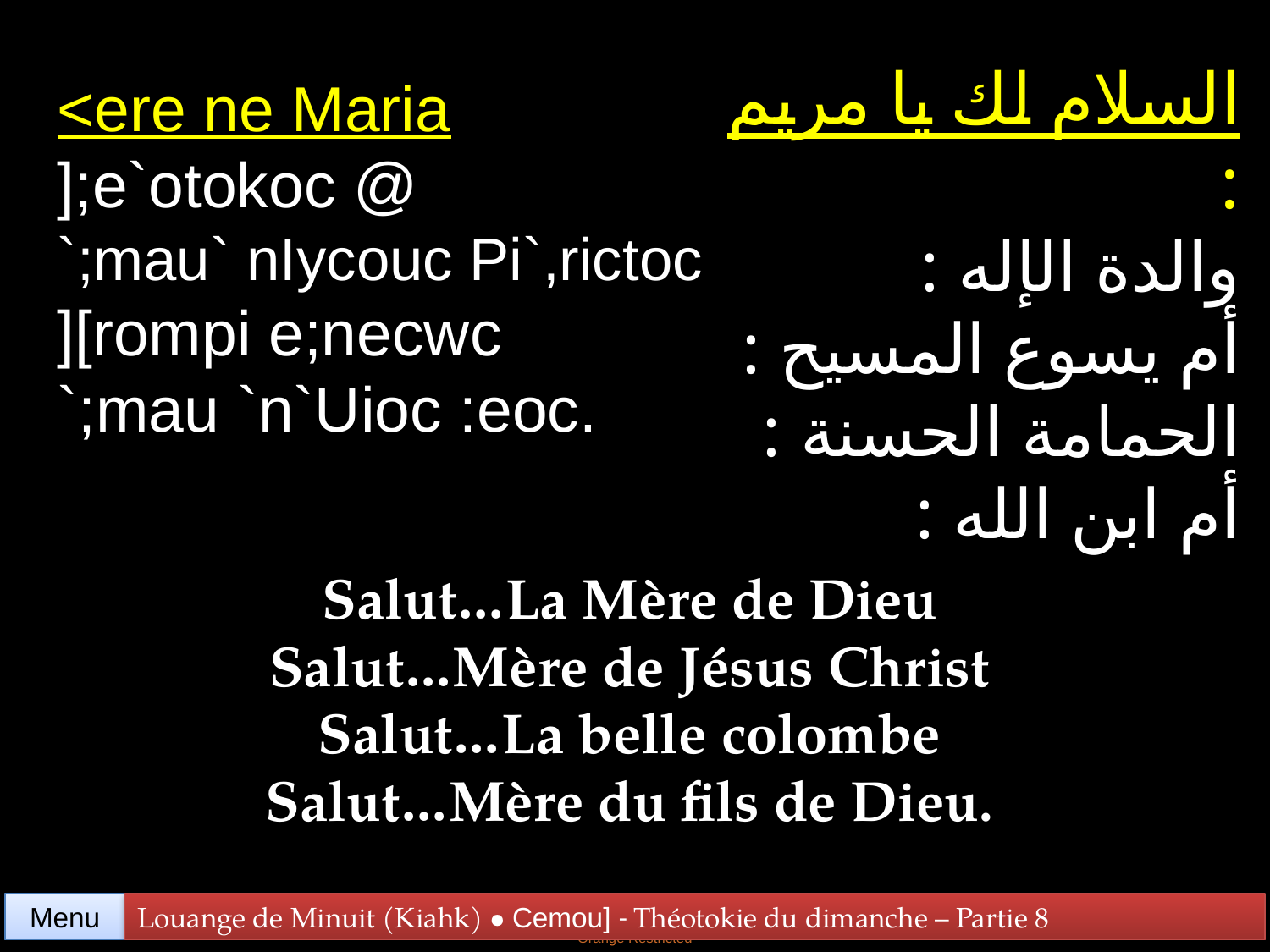

السلام لك يا مريم :
والدة الإله :
أم يسوع المسيح :
الحمامة الحسنة :
أم ابن الله :
<ere ne Maria
];e`otokoc @
`;mau` nIycouc Pi`,rictoc
][rompi e;necwc
`;mau `n`Uioc :eoc.
Salut…La Mère de Dieu
Salut…Mère de Jésus Christ
Salut…La belle colombe
Salut…Mère du fils de Dieu.
Menu
Louange de Minuit (Kiahk) • Cemou] - Théotokie du dimanche – Partie 8